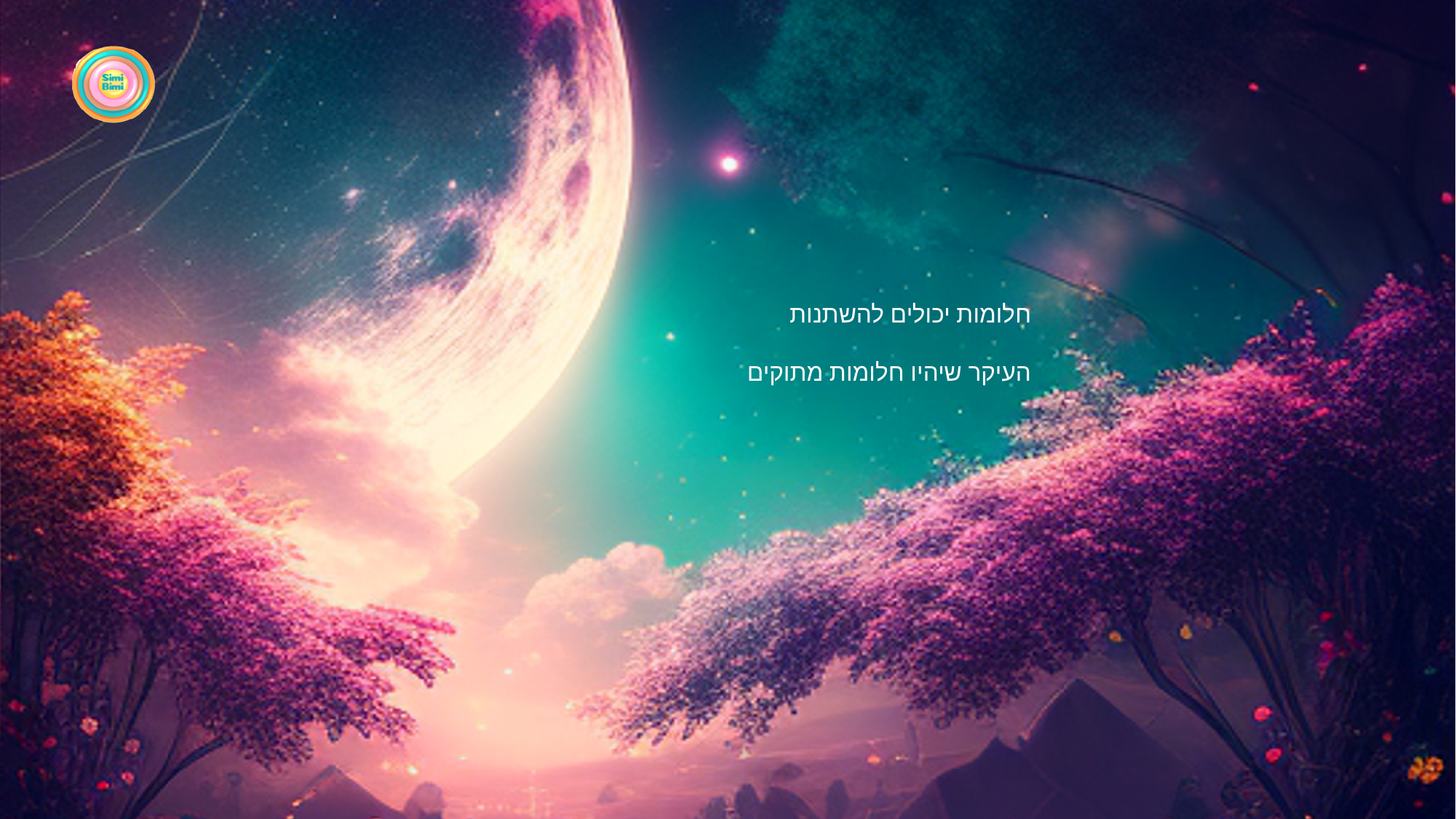

חלומות יכולים להשתנות

	העיקר שיהיו חלומות מתוקים